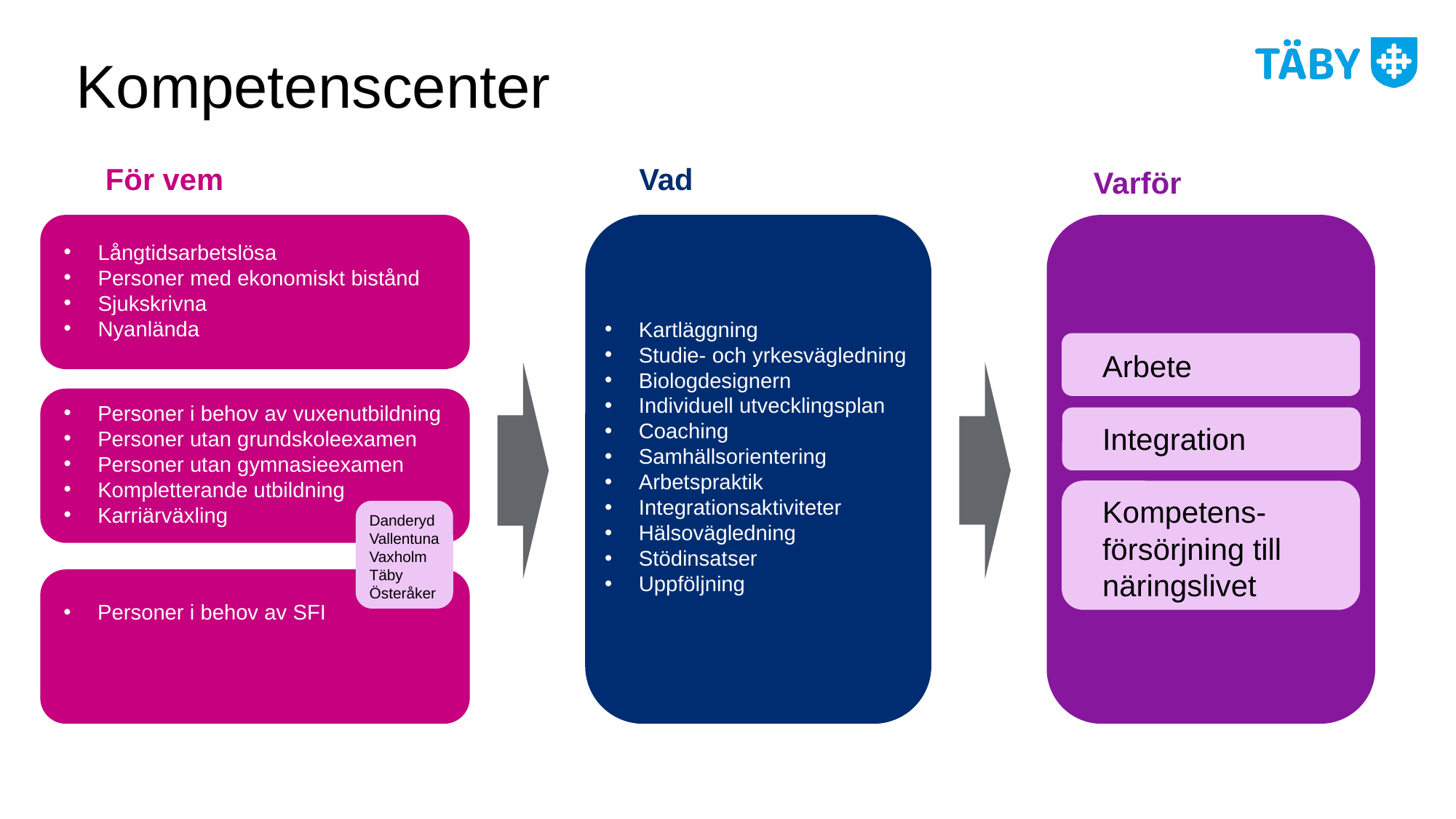

Kompetenscenter
För vem
Vad
Varför

Långtidsarbetslösa
Personer med ekonomiskt bistånd
Sjukskrivna
Nyanlända
Kartläggning
Studie- och yrkesvägledning
Biologdesignern
Individuell utvecklingsplan
Coaching
Samhällsorientering
Arbetspraktik
Integrationsaktiviteter
Hälsovägledning
Stödinsatser
Uppföljning

Arbete
Integration

Kompetens-försörjning till näringslivet

Personer i behov av vuxenutbildning
Personer utan grundskoleexamen
Personer utan gymnasieexamen
Kompletterande utbildning
Karriärväxling

Danderyd
Vallentuna
Vaxholm
Täby
Österåker

Personer i behov av SFI